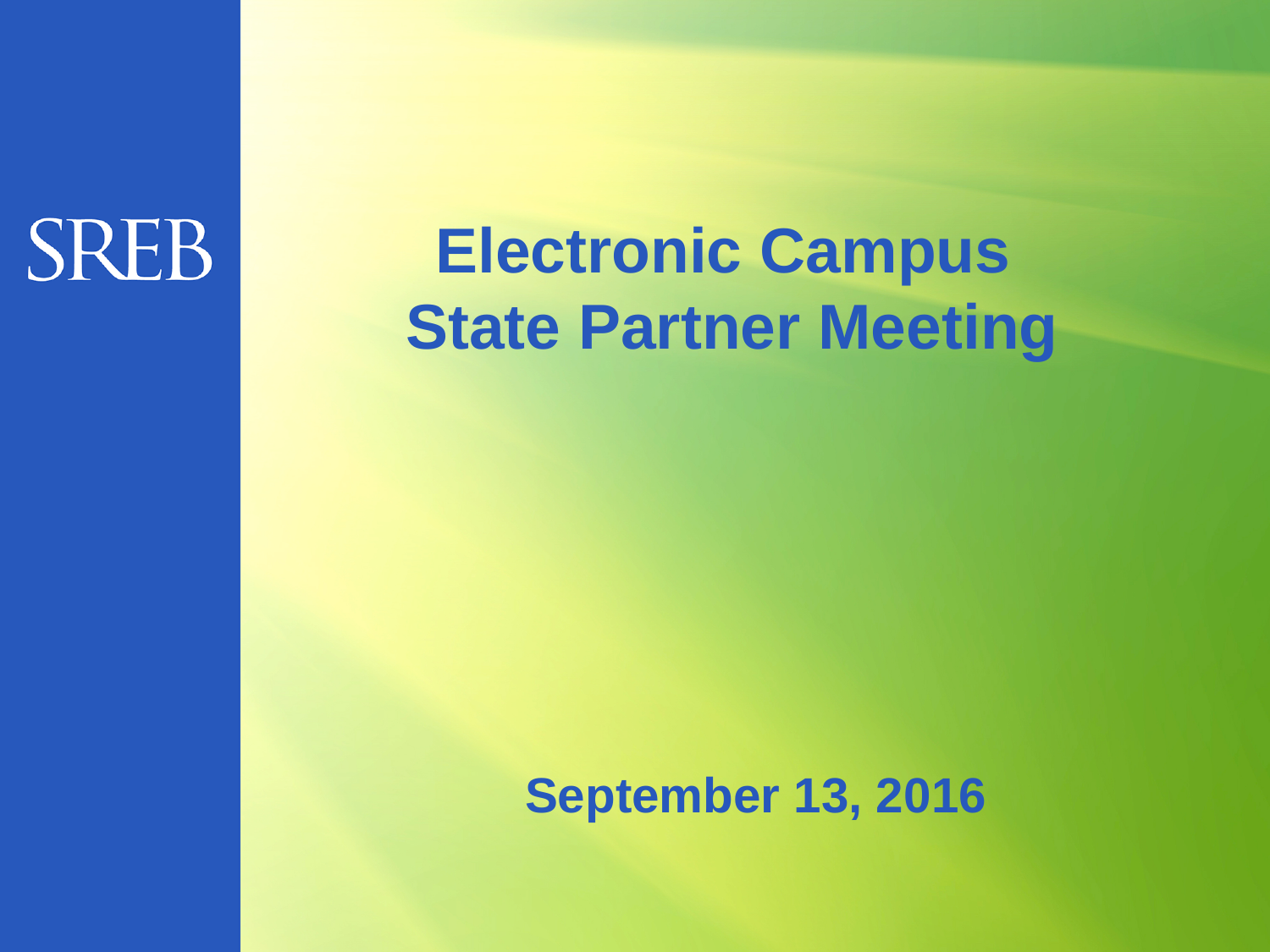

# Electronic Campus State Partner Meeting
September 13, 2016